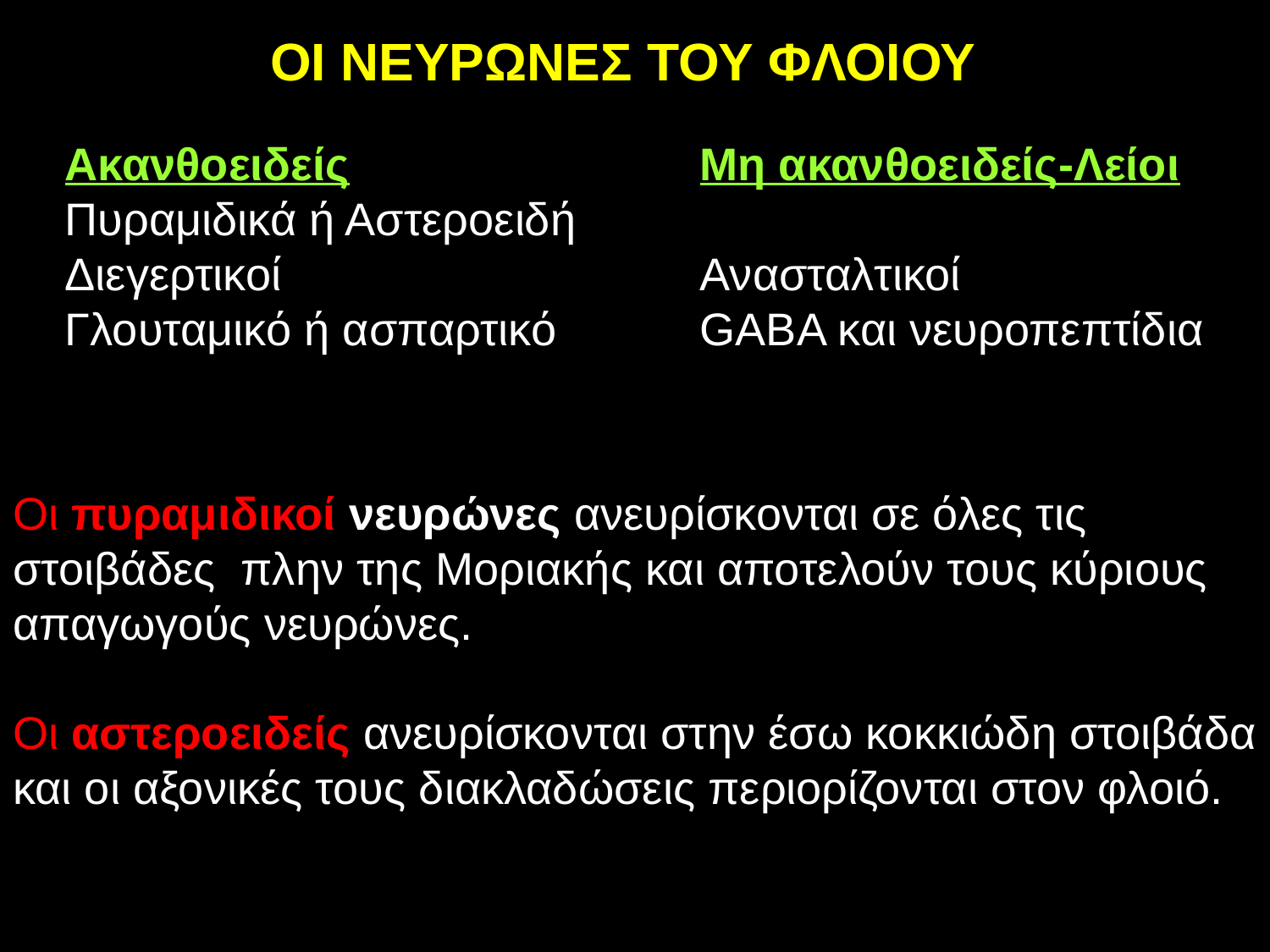

ΟΙ ΝΕΥΡΩΝΕΣ ΤΟΥ ΦΛΟΙΟΥ
Ακανθοειδείς			Μη ακανθοειδείς-Λείοι
Πυραμιδικά ή Αστεροειδή
Διεγερτικοί				Ανασταλτικοί
Γλουταμικό ή ασπαρτικό		GABA και νευροπεπτίδια
Οι πυραμιδικοί νευρώνες ανευρίσκονται σε όλες τις
στοιβάδες  πλην της Μοριακής και αποτελούν τους κύριους
απαγωγούς νευρώνες.

Οι αστεροειδείς ανευρίσκονται στην έσω κοκκιώδη στοιβάδα
και οι αξονικές τους διακλαδώσεις περιορίζονται στον φλοιό.